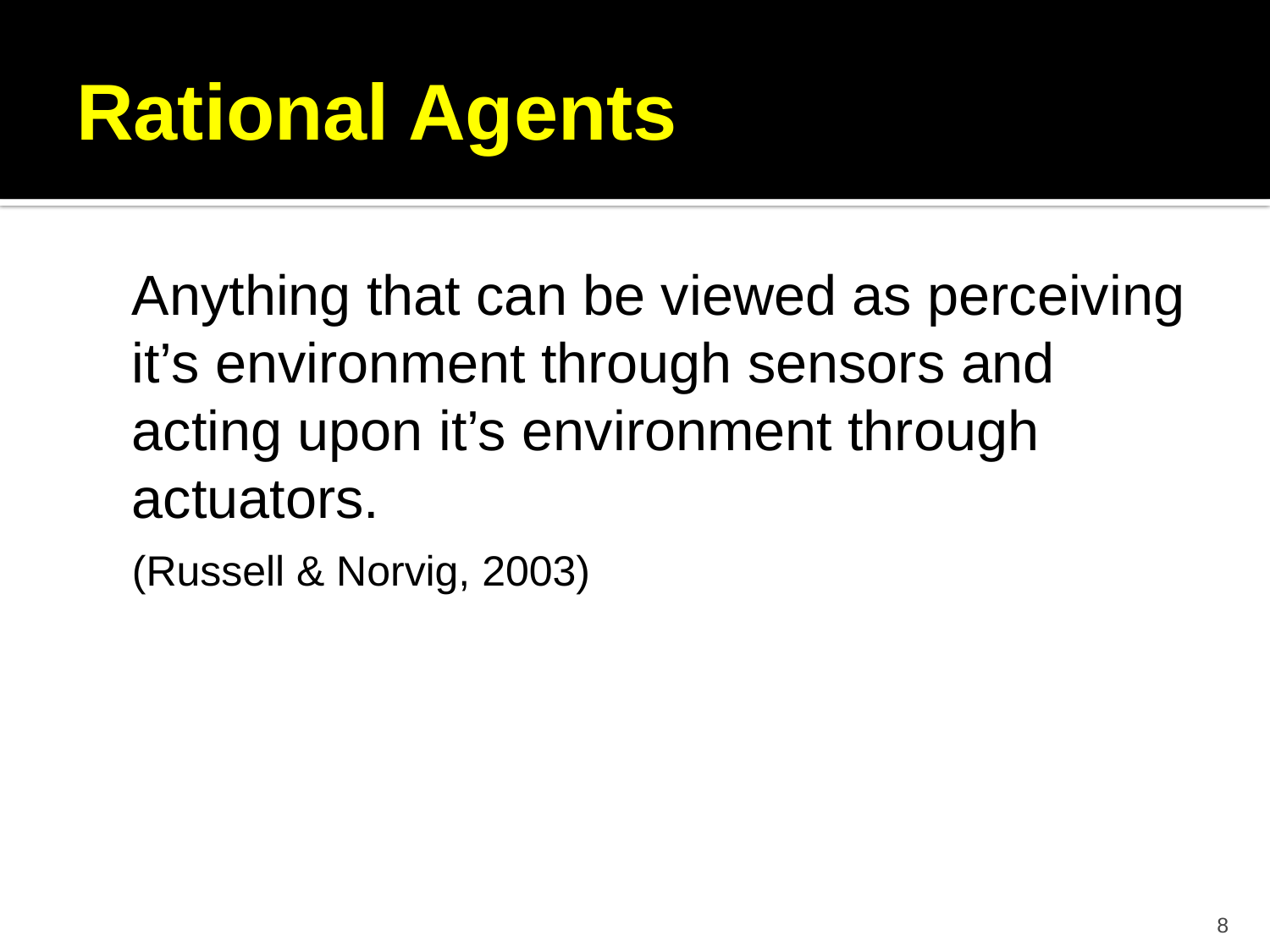

# Rational Agents
	Anything that can be viewed as perceiving it’s environment through sensors and acting upon it’s environment through actuators.
 	(Russell & Norvig, 2003)
8